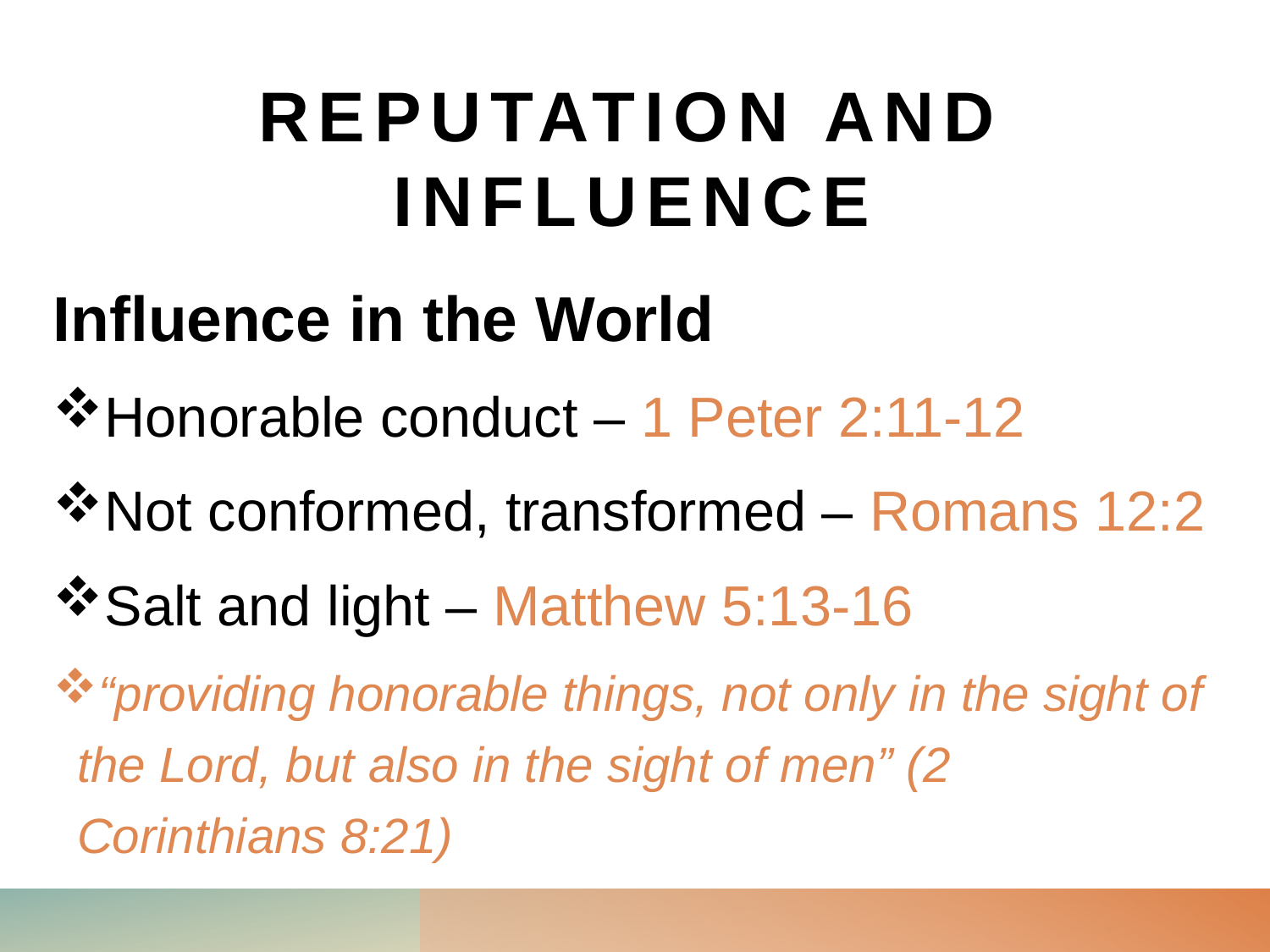

# Reputation and Influence
Influence in the World
Honorable conduct – 1 Peter 2:11-12
Not conformed, transformed – Romans 12:2
Salt and light – Matthew 5:13-16
“providing honorable things, not only in the sight of the Lord, but also in the sight of men” (2 Corinthians 8:21)